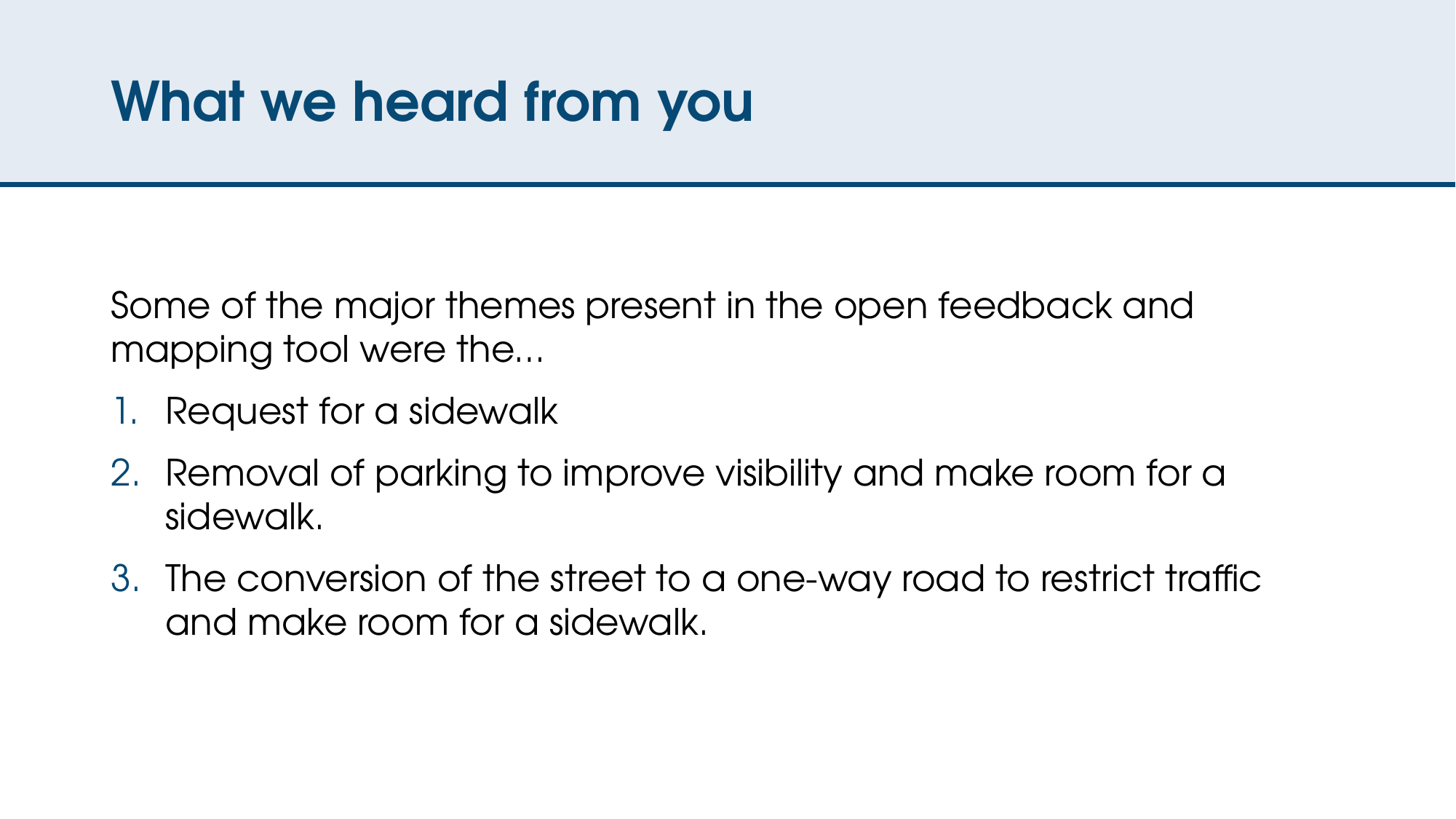

# What we heard from you
Some of the major themes present in the open feedback and mapping tool were the…
Request for a sidewalk
Removal of parking to improve visibility and make room for a sidewalk.
The conversion of the street to a one-way road to restrict traffic and make room for a sidewalk.